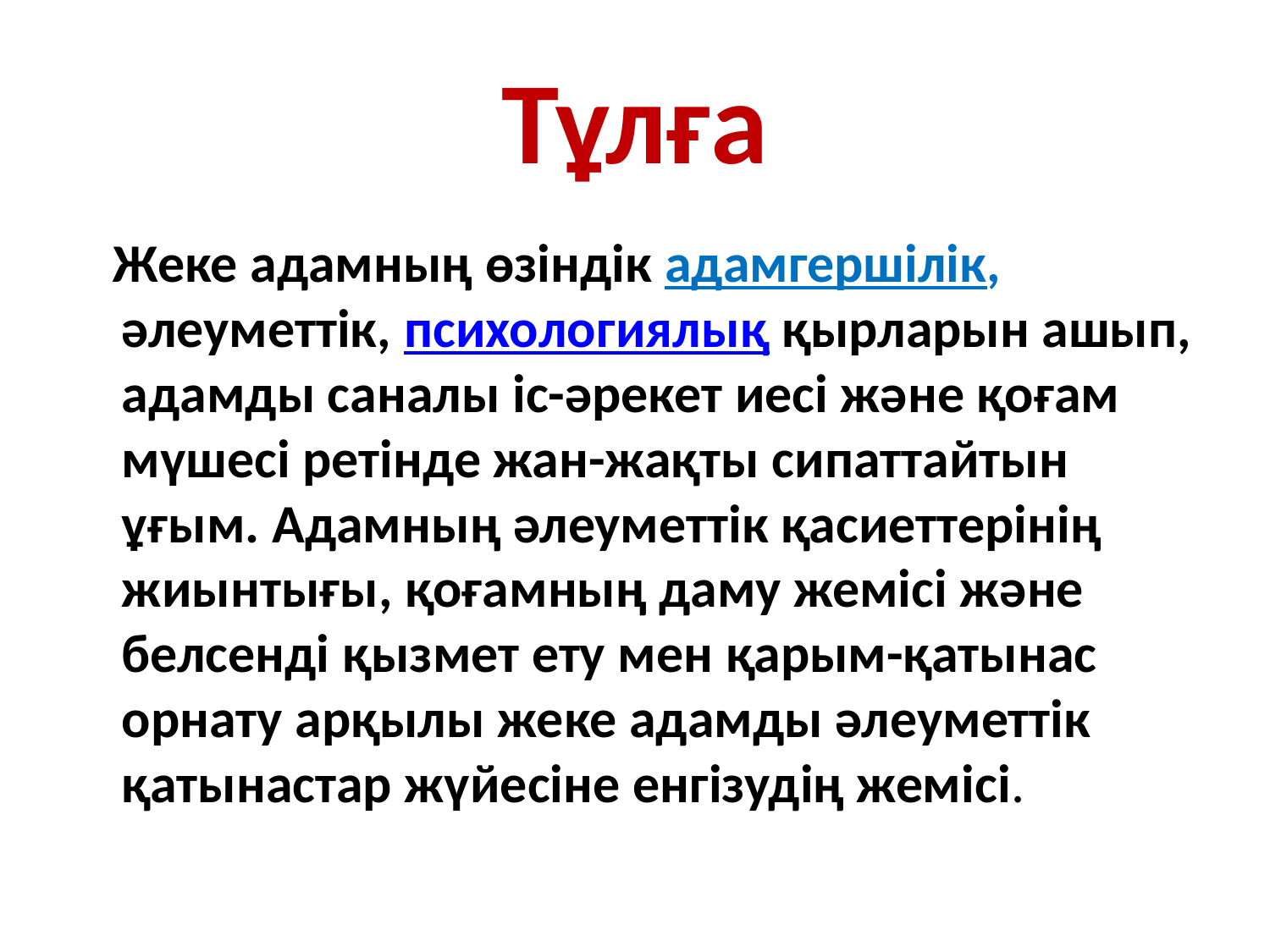

# Тұлға
   Жеке адамның өзіндік адамгершілік, әлеуметтік, психологиялық қырларын ашып, адамды саналы іс-әрекет иесі және қоғам мүшесі ретінде жан-жақты сипаттайтын ұғым. Aдамның әлеуметтік қасиеттерінің жиынтығы, қоғамның даму жемісі және белсенді қызмет ету мен қарым-қатынас орнату арқылы жеке адамды әлеуметтік қатынастар жүйесіне енгізудің жемісі.